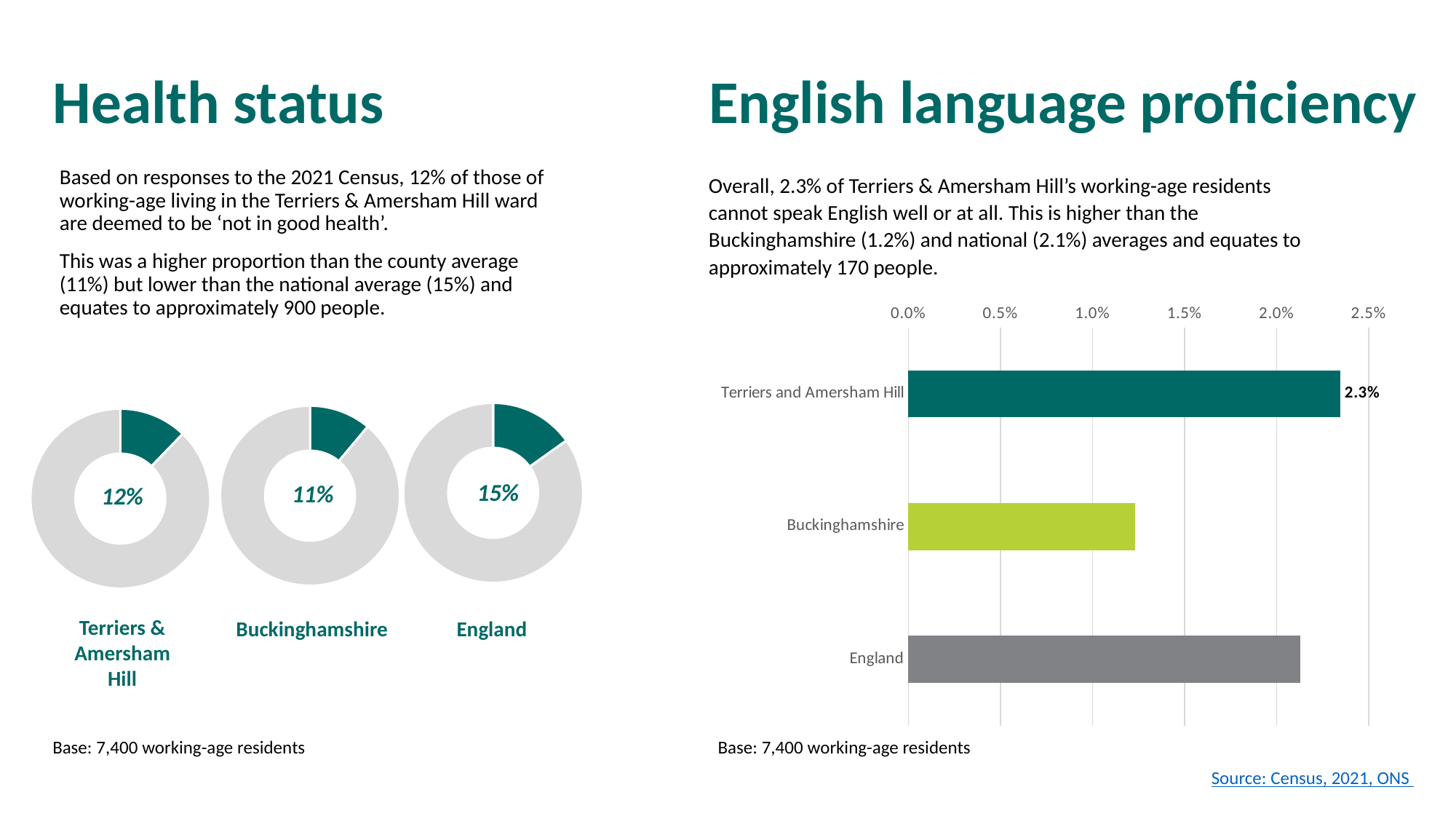

# Health status
English language proficiency
Based on responses to the 2021 Census, 12% of those of working-age living in the Terriers & Amersham Hill ward are deemed to be ‘not in good health’.
This was a higher proportion than the county average (11%) but lower than the national average (15%) and equates to approximately 900 people.
Overall, 2.3% of Terriers & Amersham Hill’s working-age residents cannot speak English well or at all. This is higher than the Buckinghamshire (1.2%) and national (2.1%) averages and equates to approximately 170 people.

### Chart

| Category | Can't speak English well or cannot speak English |
|---|---|
| Terriers and Amersham Hill | 0.023463990234639902 |
| Buckinghamshire | 0.01232031040705599 |
| England | 0.021308130896166302 |

### Chart

| Category | England |
|---|---|
| % not in good health | 0.1513896641246921 |
| % in good health | 0.8486103358753079 |

### Chart

| Category | Buckinghamshire |
|---|---|
| % not in good health | 0.11070648430002178 |
| % in good health | 0.8892935156999782 |

### Chart

| Category | Terriers and Amersham Hill |
|---|---|
| Not good health | 901.0 |
| Good health | 6475.0 |
15%
11%
12%
Terriers & Amersham Hill
Buckinghamshire
England
Base: 7,400 working-age residents
Base: 7,400 working-age residents
Source: Census, 2021, ONS